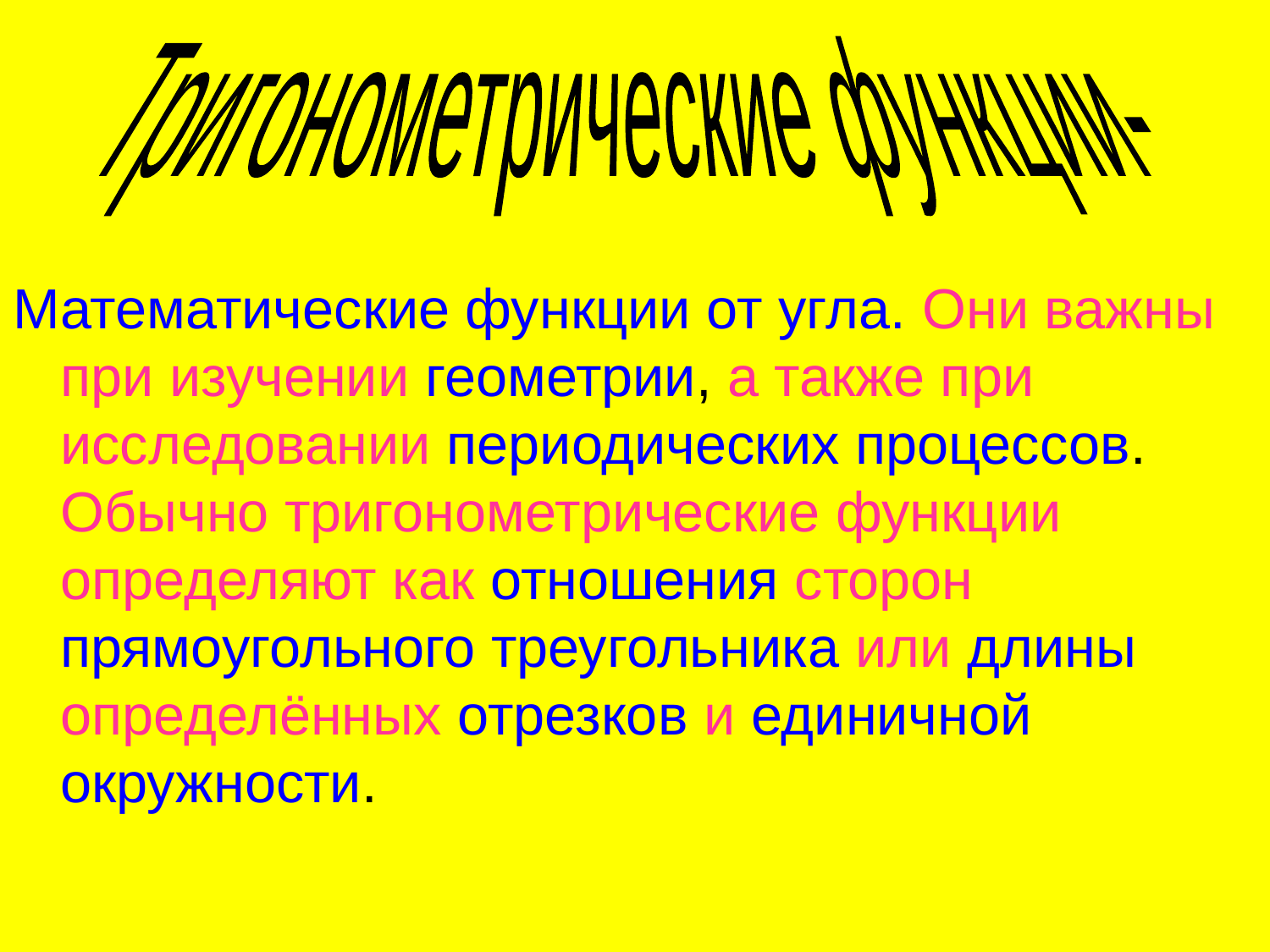

Тригонометрические функции-
Математические функции от угла. Они важны при изучении геометрии, а также при исследовании периодических процессов. Обычно тригонометрические функции определяют как отношения сторон прямоугольного треугольника или длины определённых отрезков и единичной окружности.